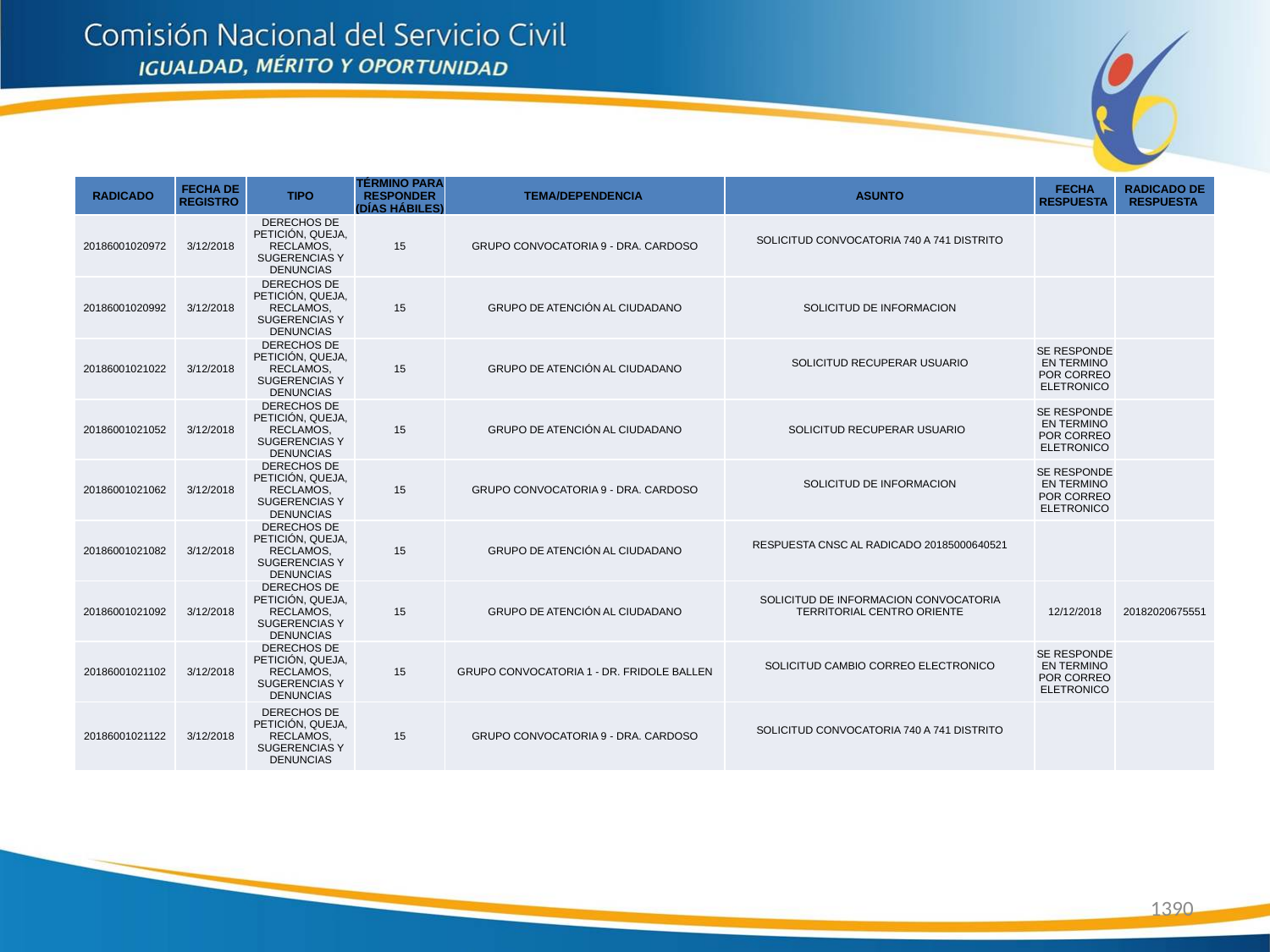

| RADICADO | FECHA DE REGISTRO | TIPO | TÉRMINO PARA RESPONDER (DÍAS HÁBILES) | TEMA/DEPENDENCIA | ASUNTO | FECHA RESPUESTA | RADICADO DE RESPUESTA |
| --- | --- | --- | --- | --- | --- | --- | --- |
| 20186001020972 | 3/12/2018 | DERECHOS DE PETICIÓN, QUEJA, RECLAMOS, SUGERENCIAS Y DENUNCIAS | 15 | GRUPO CONVOCATORIA 9 - DRA. CARDOSO | SOLICITUD CONVOCATORIA 740 A 741 DISTRITO |  |  |
| 20186001020992 | 3/12/2018 | DERECHOS DE PETICIÓN, QUEJA, RECLAMOS, SUGERENCIAS Y DENUNCIAS | 15 | GRUPO DE ATENCIÓN AL CIUDADANO | SOLICITUD DE INFORMACION |  |  |
| 20186001021022 | 3/12/2018 | DERECHOS DE PETICIÓN, QUEJA, RECLAMOS, SUGERENCIAS Y DENUNCIAS | 15 | GRUPO DE ATENCIÓN AL CIUDADANO | SOLICITUD RECUPERAR USUARIO | SE RESPONDE EN TERMINO POR CORREO ELETRONICO |  |
| 20186001021052 | 3/12/2018 | DERECHOS DE PETICIÓN, QUEJA, RECLAMOS, SUGERENCIAS Y DENUNCIAS | 15 | GRUPO DE ATENCIÓN AL CIUDADANO | SOLICITUD RECUPERAR USUARIO | SE RESPONDE EN TERMINO POR CORREO ELETRONICO |  |
| 20186001021062 | 3/12/2018 | DERECHOS DE PETICIÓN, QUEJA, RECLAMOS, SUGERENCIAS Y DENUNCIAS | 15 | GRUPO CONVOCATORIA 9 - DRA. CARDOSO | SOLICITUD DE INFORMACION | SE RESPONDE EN TERMINO POR CORREO ELETRONICO |  |
| 20186001021082 | 3/12/2018 | DERECHOS DE PETICIÓN, QUEJA, RECLAMOS, SUGERENCIAS Y DENUNCIAS | 15 | GRUPO DE ATENCIÓN AL CIUDADANO | RESPUESTA CNSC AL RADICADO 20185000640521 |  |  |
| 20186001021092 | 3/12/2018 | DERECHOS DE PETICIÓN, QUEJA, RECLAMOS, SUGERENCIAS Y DENUNCIAS | 15 | GRUPO DE ATENCIÓN AL CIUDADANO | SOLICITUD DE INFORMACION CONVOCATORIA TERRITORIAL CENTRO ORIENTE | 12/12/2018 | 20182020675551 |
| 20186001021102 | 3/12/2018 | DERECHOS DE PETICIÓN, QUEJA, RECLAMOS, SUGERENCIAS Y DENUNCIAS | 15 | GRUPO CONVOCATORIA 1 - DR. FRIDOLE BALLEN | SOLICITUD CAMBIO CORREO ELECTRONICO | SE RESPONDE EN TERMINO POR CORREO ELETRONICO |  |
| 20186001021122 | 3/12/2018 | DERECHOS DE PETICIÓN, QUEJA, RECLAMOS, SUGERENCIAS Y DENUNCIAS | 15 | GRUPO CONVOCATORIA 9 - DRA. CARDOSO | SOLICITUD CONVOCATORIA 740 A 741 DISTRITO |  |  |
1390